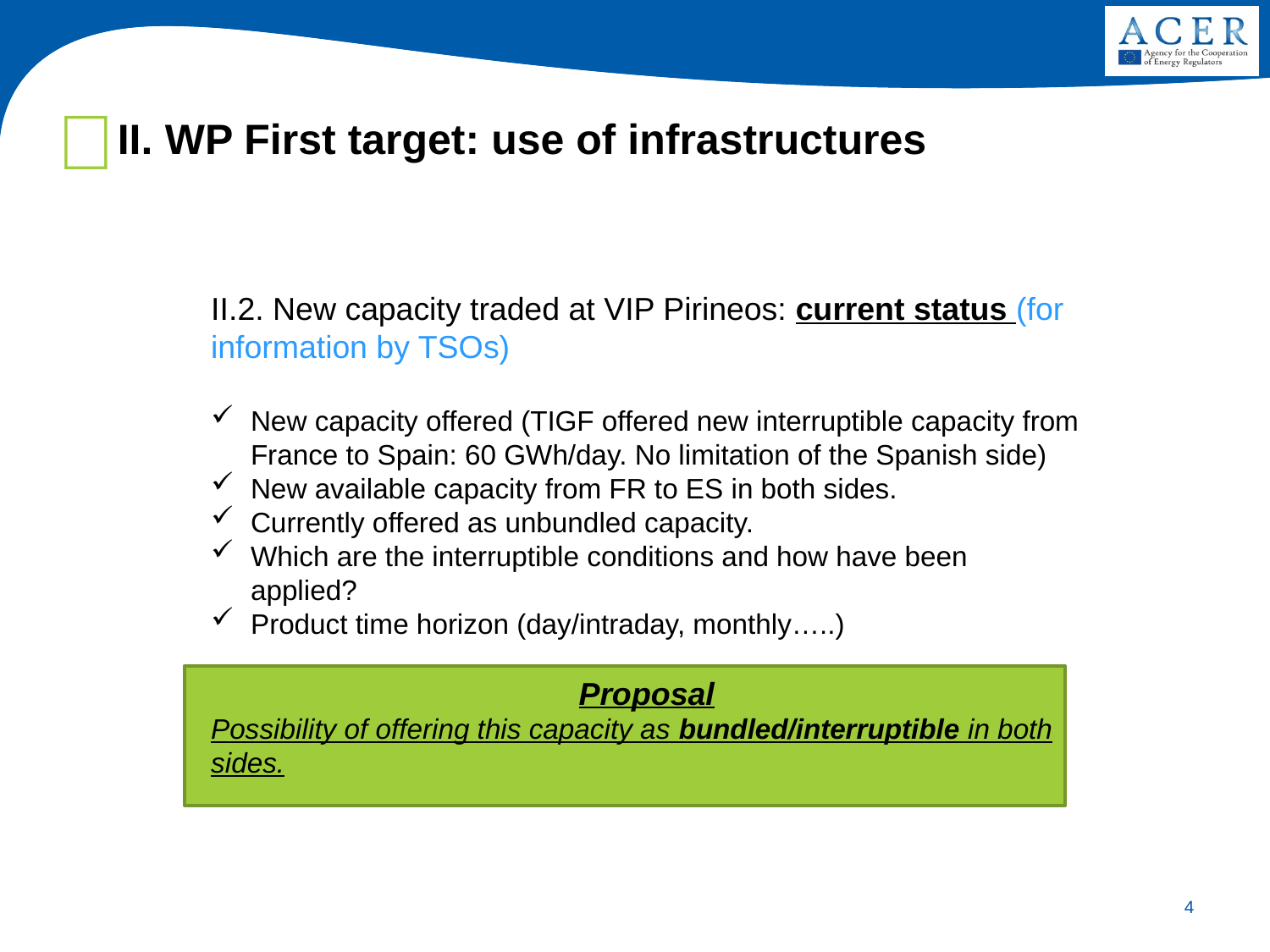

II. WP First target: use of infrastructures

II.2. New capacity traded at VIP Pirineos: current status (for information by TSOs)

New capacity offered (TIGF offered new interruptible capacity from France to Spain: 60 GWh/day. No limitation of the Spanish side)
New available capacity from FR to ES in both sides.
Currently offered as unbundled capacity.
Which are the interruptible conditions and how have been applied?
Product time horizon (day/intraday, monthly…..)

Proposal
Possibility of offering this capacity as bundled/interruptible in both sides.